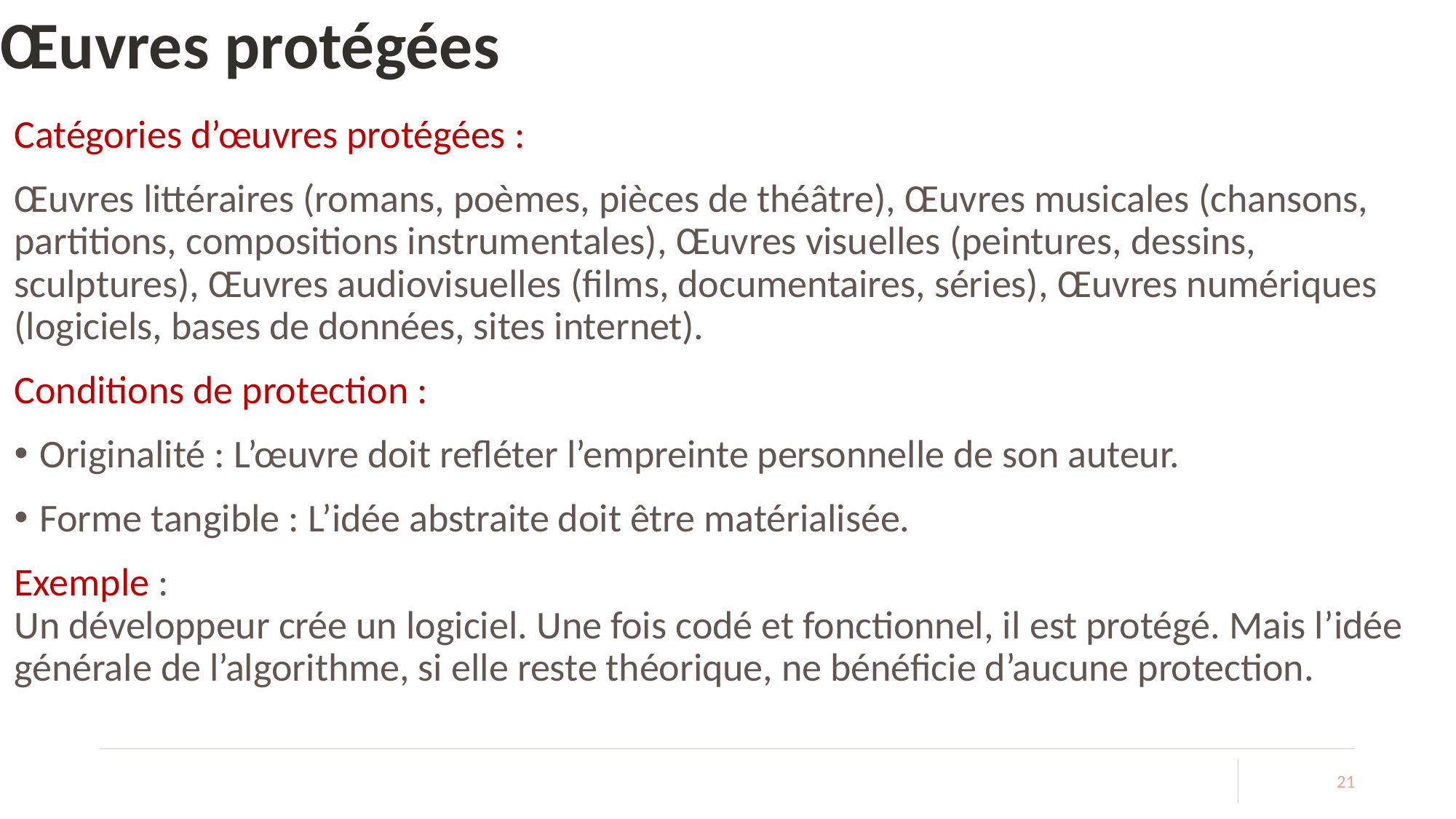

# Œuvres protégées
Catégories d’œuvres protégées :
Œuvres littéraires (romans, poèmes, pièces de théâtre), Œuvres musicales (chansons, partitions, compositions instrumentales), Œuvres visuelles (peintures, dessins, sculptures), Œuvres audiovisuelles (films, documentaires, séries), Œuvres numériques (logiciels, bases de données, sites internet).
Conditions de protection :
Originalité : L’œuvre doit refléter l’empreinte personnelle de son auteur.
Forme tangible : L’idée abstraite doit être matérialisée.
Exemple :
Un développeur crée un logiciel. Une fois codé et fonctionnel, il est protégé. Mais l’idée générale de l’algorithme, si elle reste théorique, ne bénéficie d’aucune protection.

21